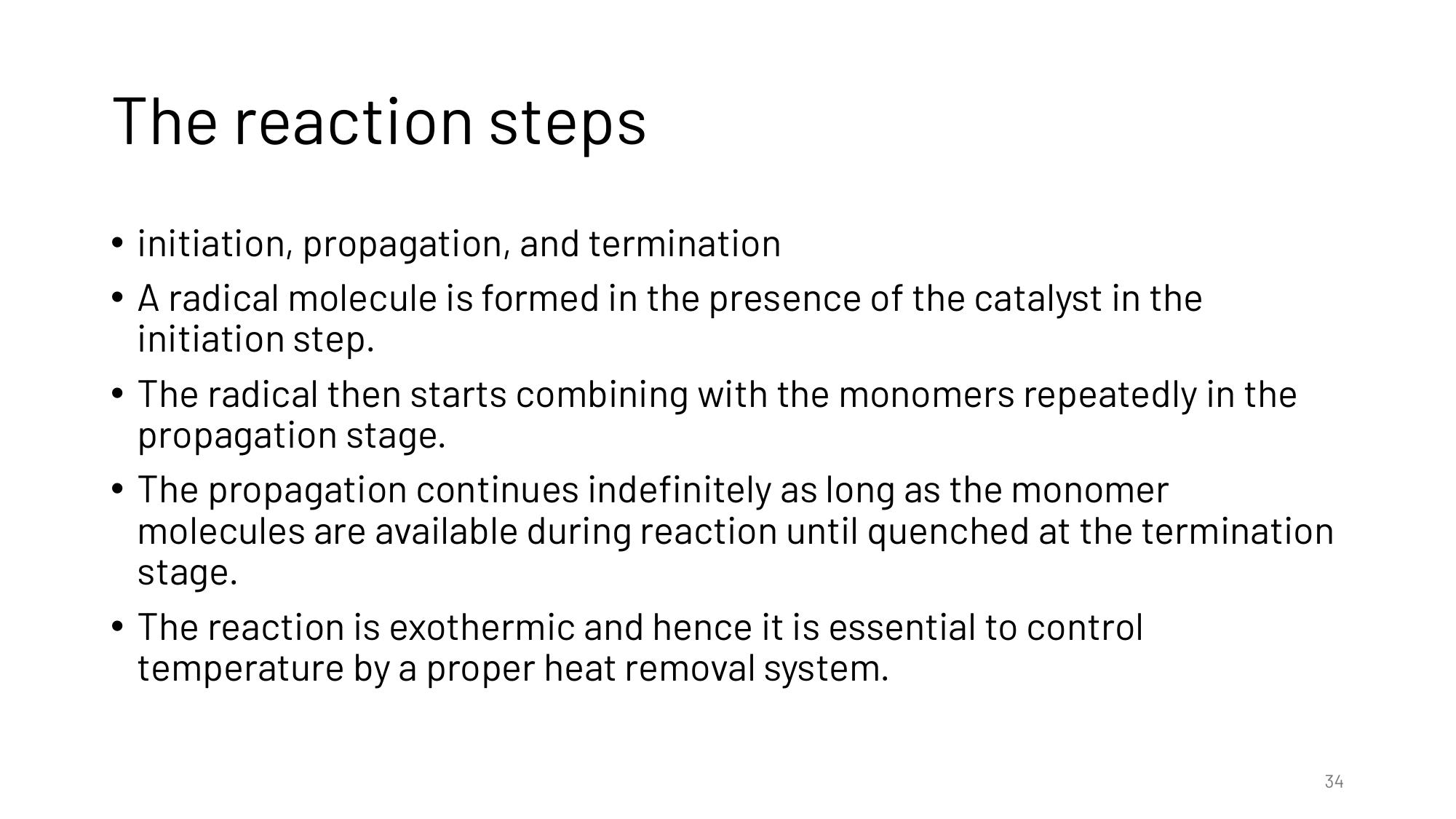

# The reaction steps
initiation, propagation, and termination
A radical molecule is formed in the presence of the catalyst in the initiation step.
The radical then starts combining with the monomers repeatedly in the propagation stage.
The propagation continues indefinitely as long as the monomer molecules are available during reaction until quenched at the termination stage.
The reaction is exothermic and hence it is essential to control temperature by a proper heat removal system.
34